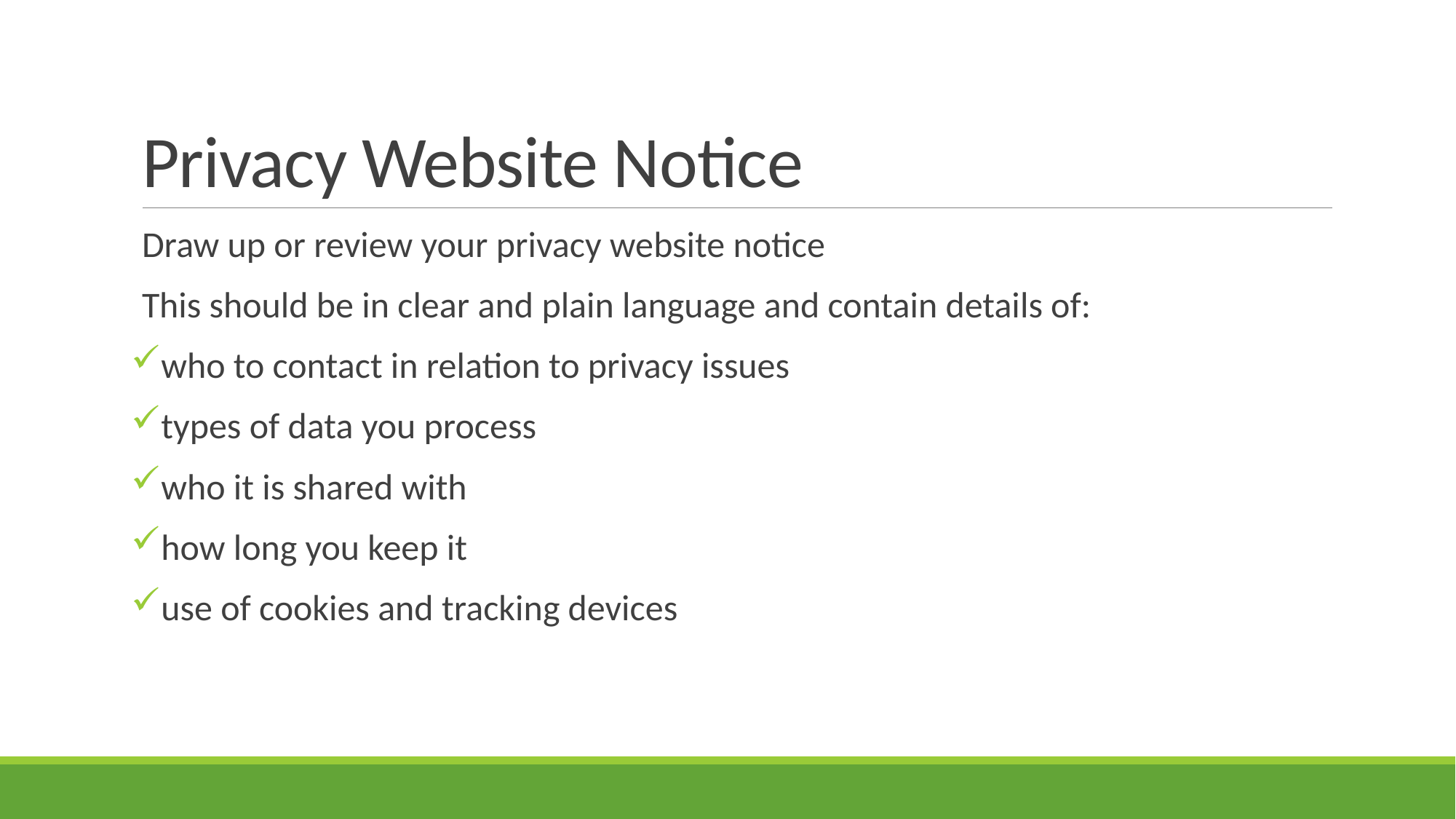

# Privacy Website Notice
Draw up or review your privacy website notice
This should be in clear and plain language and contain details of:
who to contact in relation to privacy issues
types of data you process
who it is shared with
how long you keep it
use of cookies and tracking devices